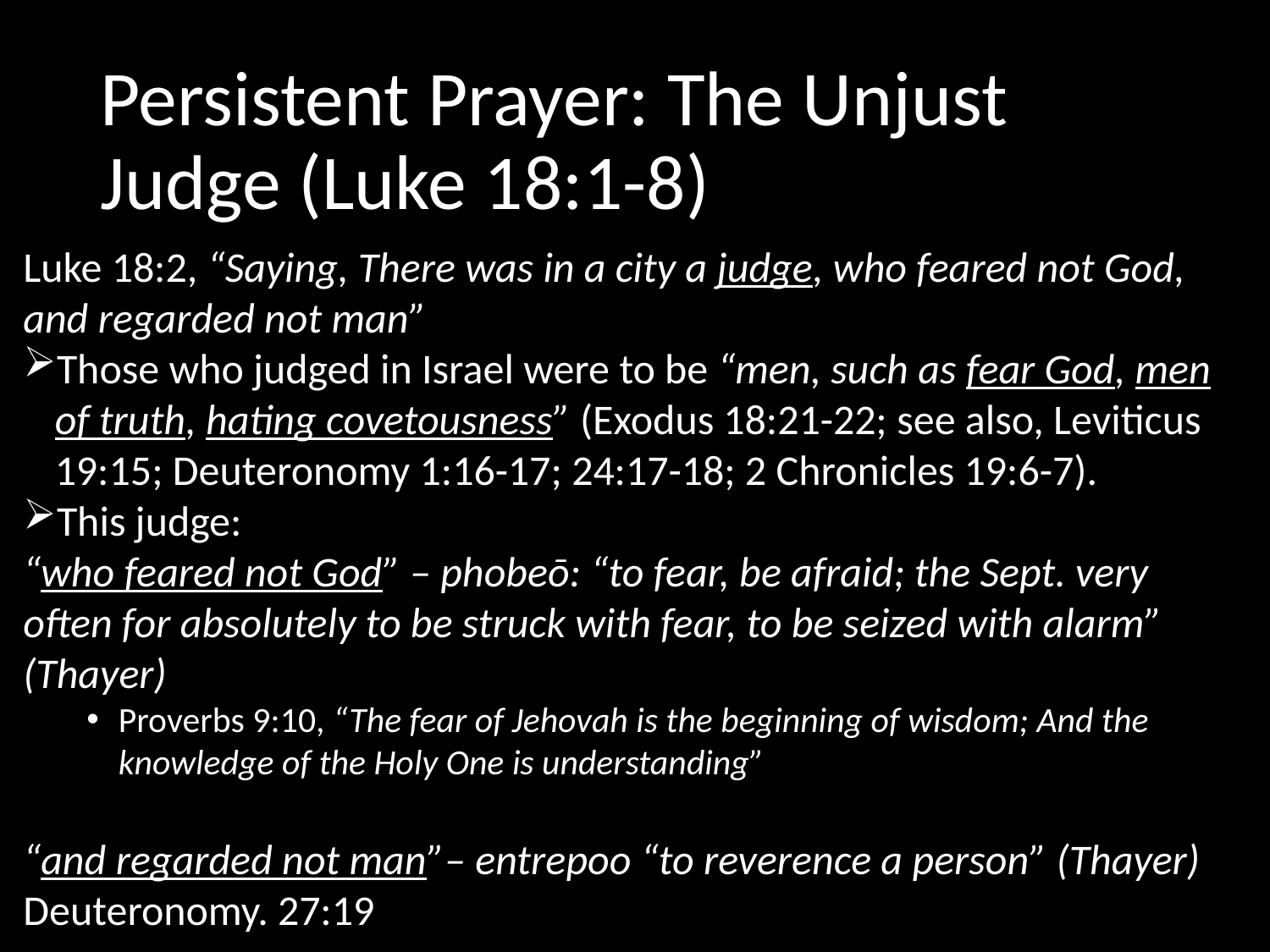

# Persistent Prayer: The Unjust Judge (Luke 18:1-8)
Luke 18:2, “Saying, There was in a city a judge, who feared not God, and regarded not man”
Those who judged in Israel were to be “men, such as fear God, men of truth, hating covetousness” (Exodus 18:21-22; see also, Leviticus 19:15; Deuteronomy 1:16-17; 24:17-18; 2 Chronicles 19:6-7).
This judge:
“who feared not God” – phobeō: “to fear, be afraid; the Sept. very often for absolutely to be struck with fear, to be seized with alarm” (Thayer)
Proverbs 9:10, “The fear of Jehovah is the beginning of wisdom; And the knowledge of the Holy One is understanding”

“and regarded not man”– entrepoo “to reverence a person” (Thayer) Deuteronomy. 27:19